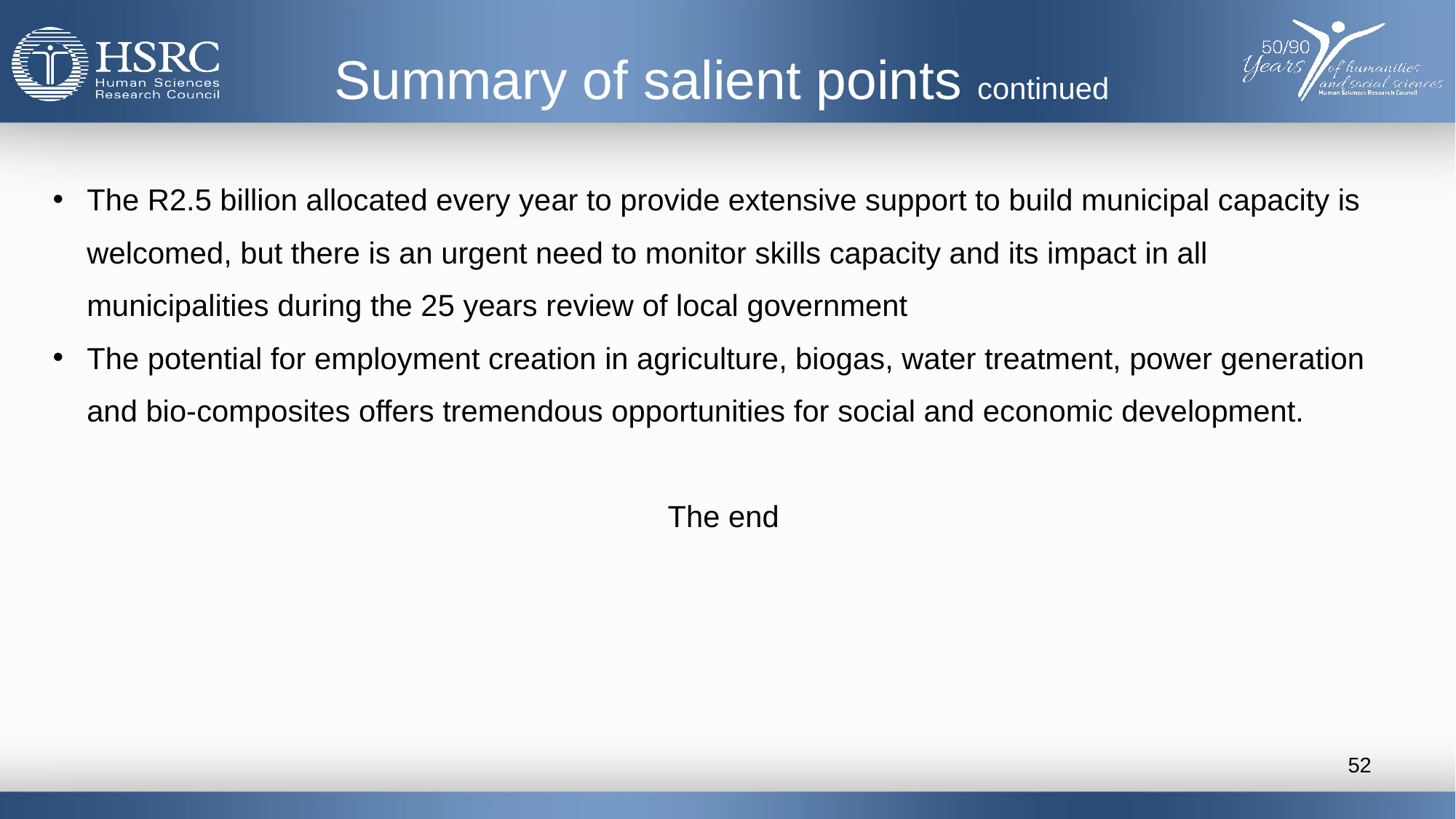

# Summary of salient points continued
The R2.5 billion allocated every year to provide extensive support to build municipal capacity is welcomed, but there is an urgent need to monitor skills capacity and its impact in all municipalities during the 25 years review of local government
The potential for employment creation in agriculture, biogas, water treatment, power generation and bio-composites offers tremendous opportunities for social and economic development.

The end
52